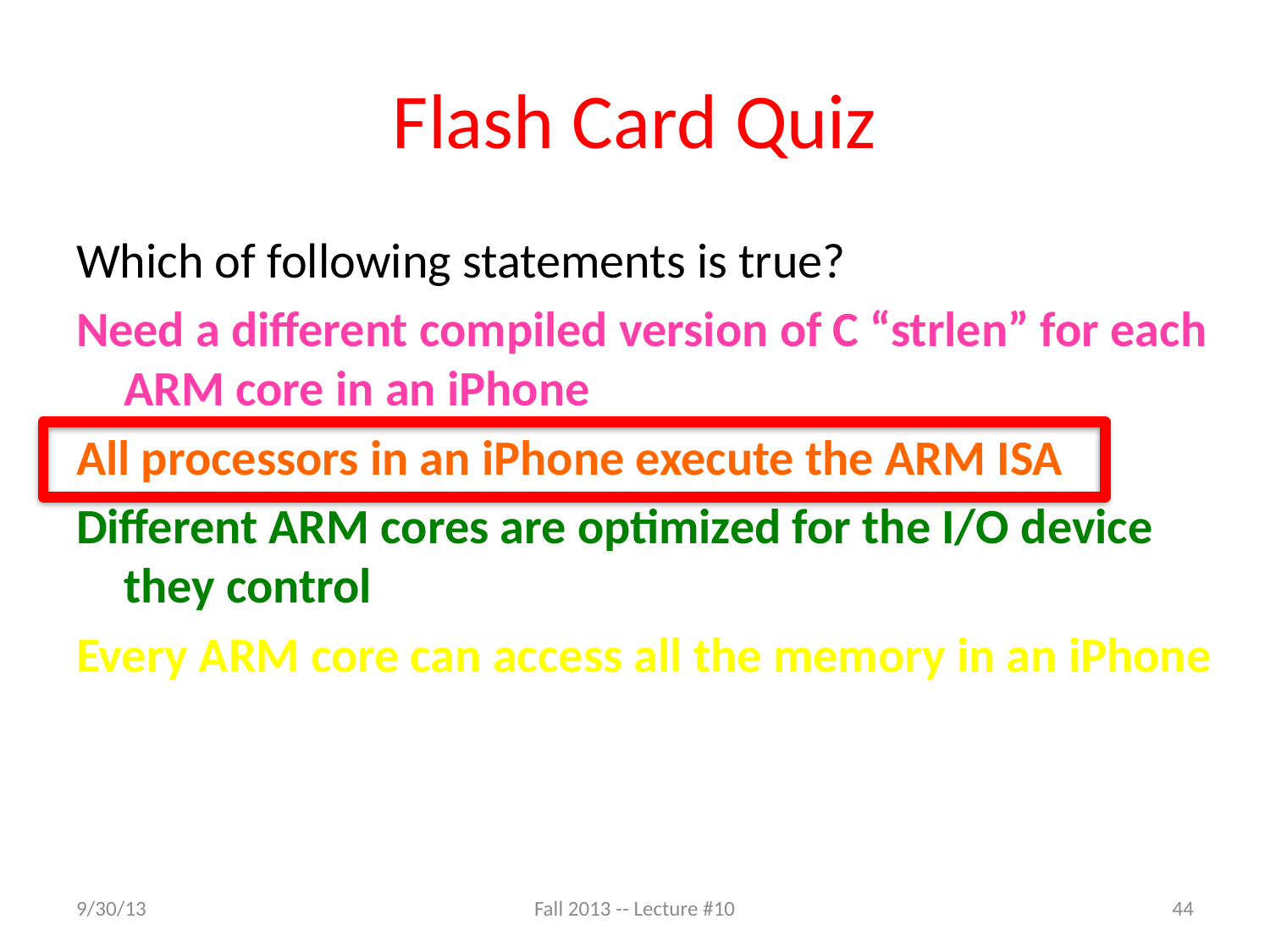

# Flash Card Quiz
Which of following statements is true?
Need a different compiled version of C “strlen” for each ARM core in an iPhone
All processors in an iPhone execute the ARM ISA
Different ARM cores are optimized for the I/O device they control
Every ARM core can access all the memory in an iPhone

9/30/13
Fall 2013 -- Lecture #10
44